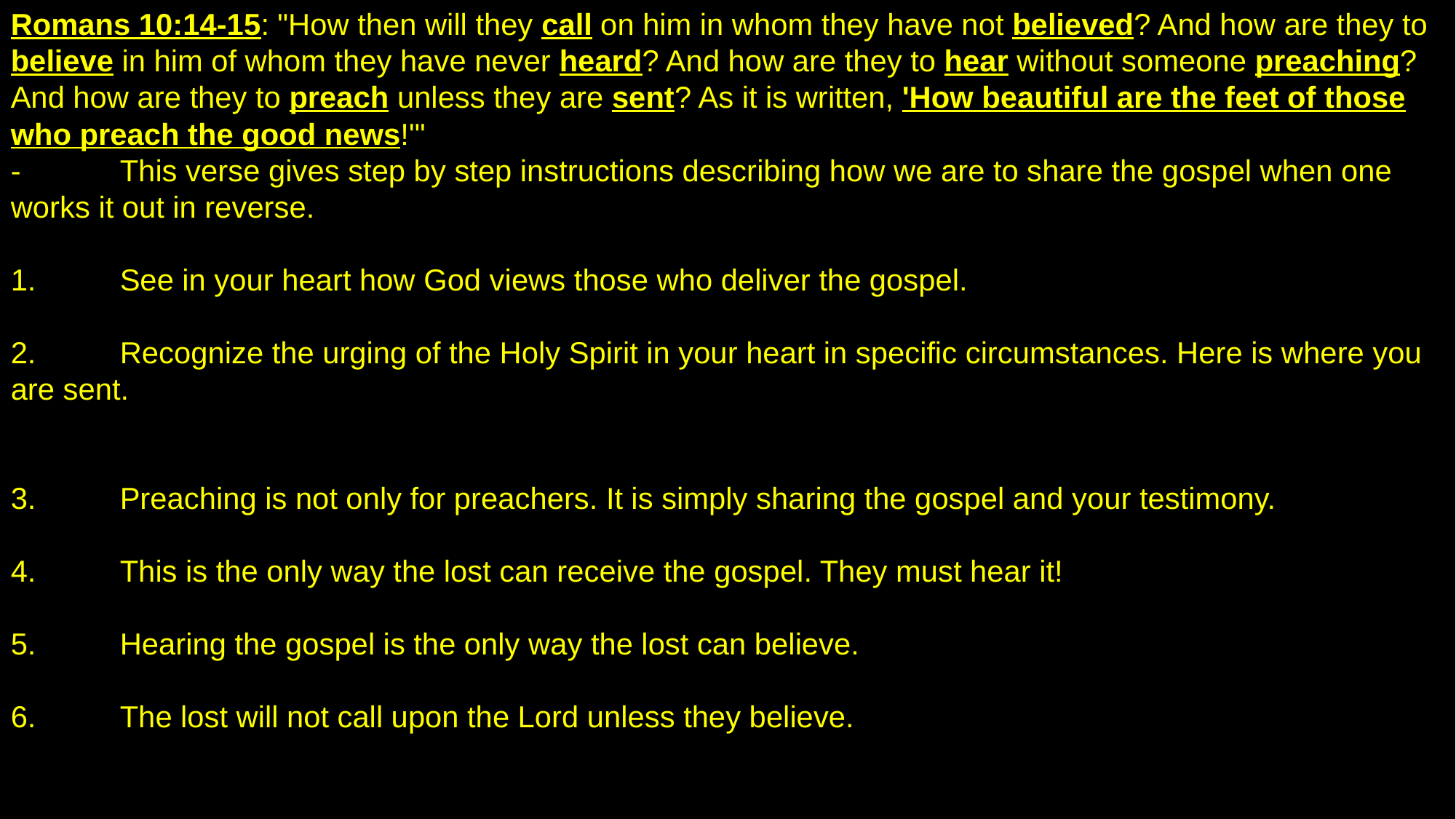

Romans 10:14-15: "How then will they call on him in whom they have not believed? And how are they to believe in him of whom they have never heard? And how are they to hear without someone preaching? And how are they to preach unless they are sent? As it is written, 'How beautiful are the feet of those who preach the good news!'"
-	This verse gives step by step instructions describing how we are to share the gospel when one works it out in reverse.

1.	See in your heart how God views those who deliver the gospel.

2.	Recognize the urging of the Holy Spirit in your heart in specific circumstances. Here is where you are sent.

3.	Preaching is not only for preachers. It is simply sharing the gospel and your testimony.

4.	This is the only way the lost can receive the gospel. They must hear it!

5.	Hearing the gospel is the only way the lost can believe.

6.	The lost will not call upon the Lord unless they believe.